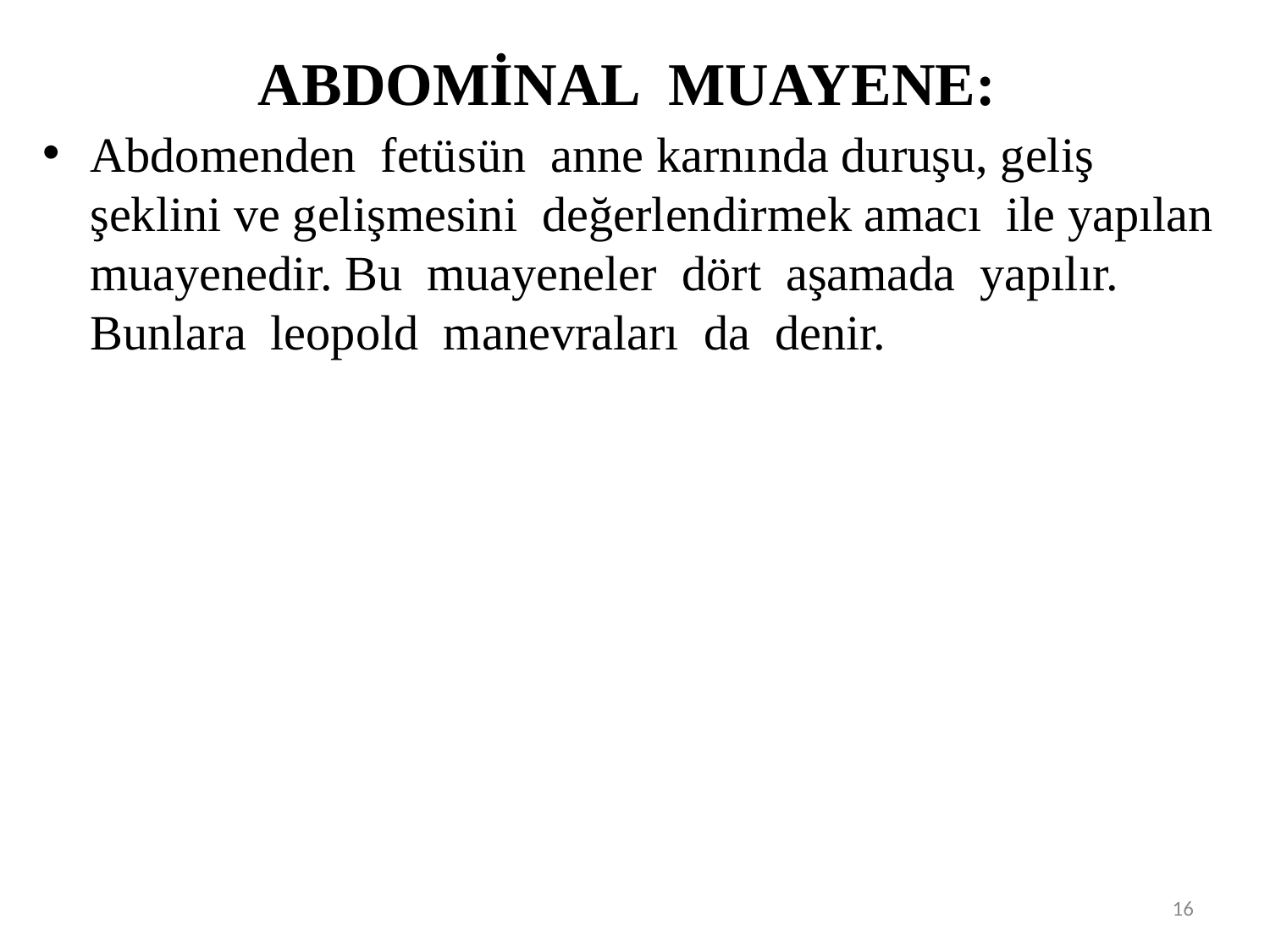

# ABDOMİNAL  MUAYENE:
Abdomenden  fetüsün  anne karnında duruşu, geliş şeklini ve gelişmesini  değerlendirmek amacı  ile yapılan  muayenedir. Bu  muayeneler  dört  aşamada  yapılır. Bunlara  leopold  manevraları  da  denir.

16